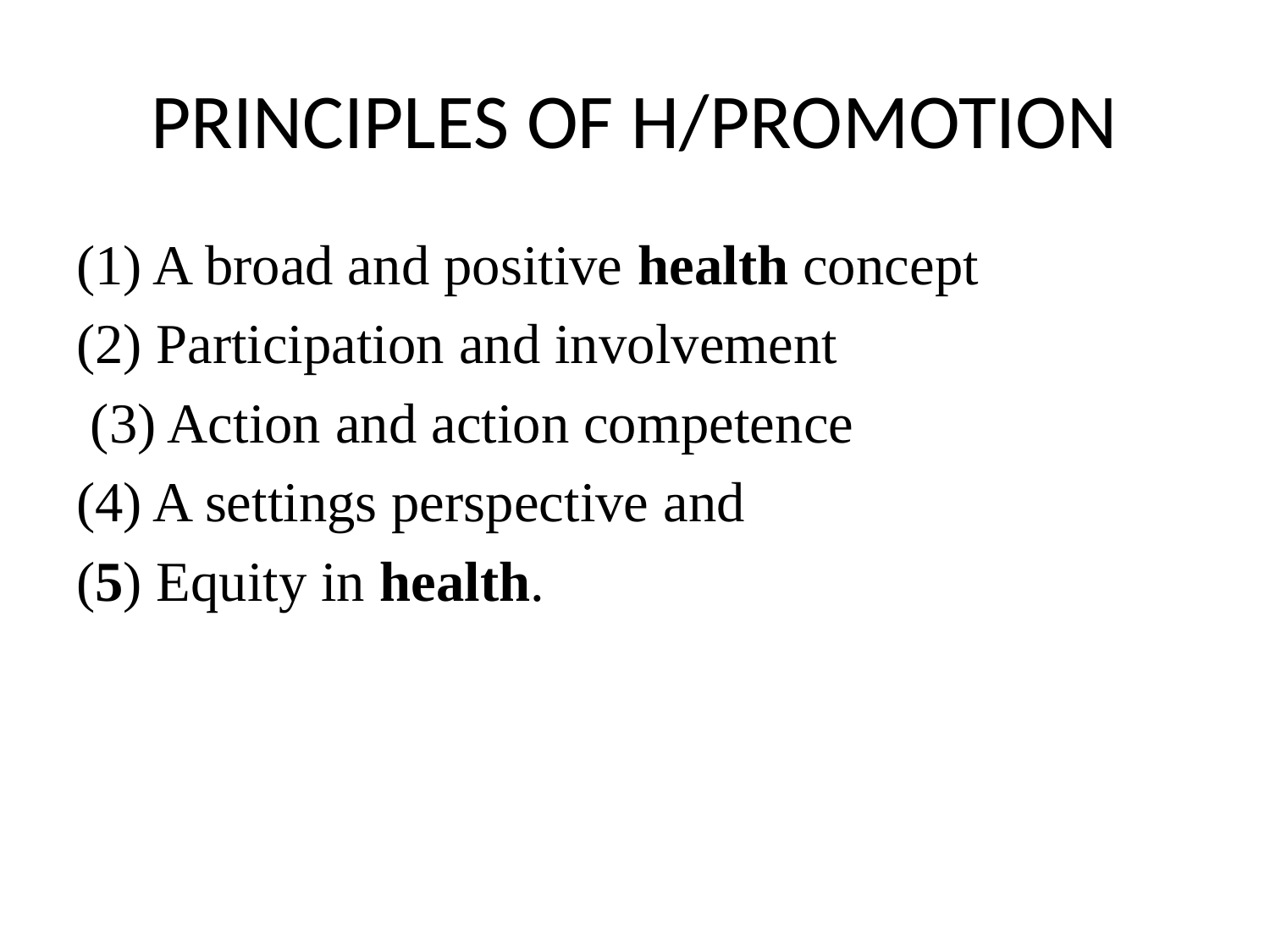

# PRINCIPLES OF H/PROMOTION
(1) A broad and positive health concept
(2) Participation and involvement
 (3) Action and action competence
(4) A settings perspective and
(5) Equity in health.